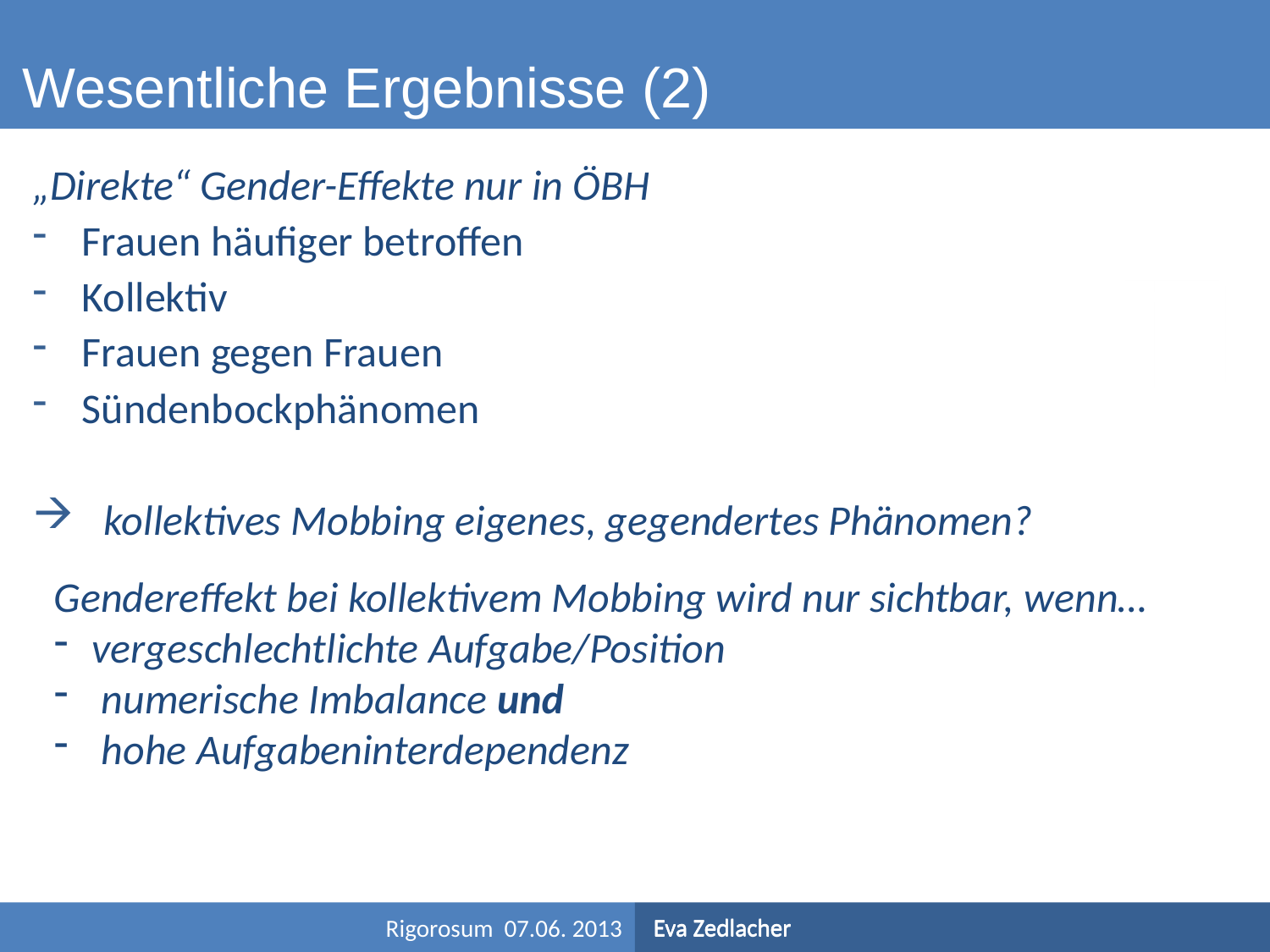

# Wesentliche Ergebnisse (2)
„Direkte“ Gender-Effekte nur in ÖBH
Frauen häufiger betroffen
Kollektiv
Frauen gegen Frauen
Sündenbockphänomen

kollektives Mobbing eigenes, gegendertes Phänomen?

Gendereffekt bei kollektivem Mobbing wird nur sichtbar, wenn…
vergeschlechtlichte Aufgabe/Position
 numerische Imbalance und
 hohe Aufgabeninterdependenz
Rigorosum  07.06. 2013
Eva Zedlacher
Eva Zedlacher